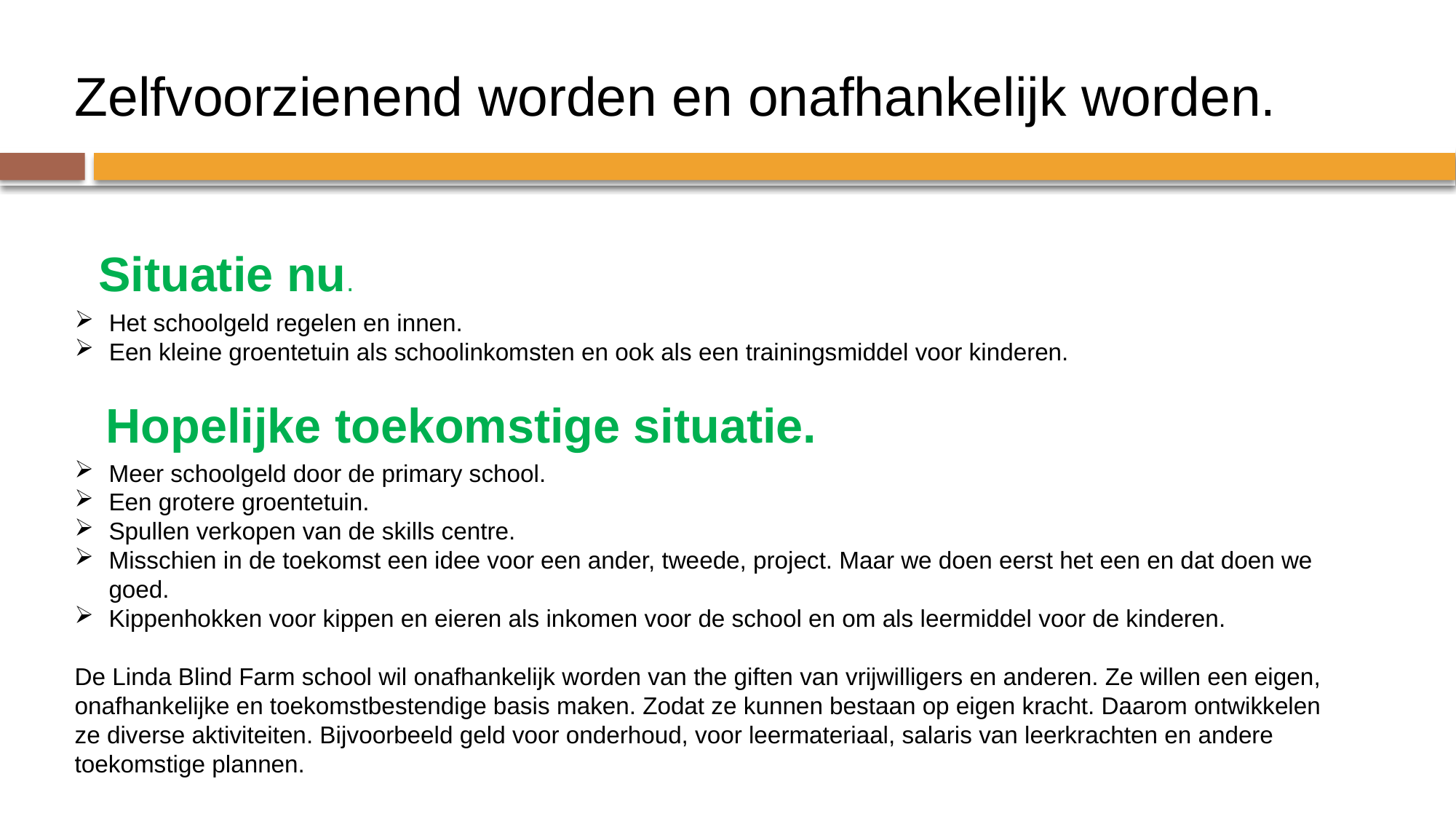

# Zelfvoorzienend worden en onafhankelijk worden.
Situatie nu.
Het schoolgeld regelen en innen.
Een kleine groentetuin als schoolinkomsten en ook als een trainingsmiddel voor kinderen.
Hopelijke toekomstige situatie.
Meer schoolgeld door de primary school.
Een grotere groentetuin.
Spullen verkopen van de skills centre.
Misschien in de toekomst een idee voor een ander, tweede, project. Maar we doen eerst het een en dat doen we goed.
Kippenhokken voor kippen en eieren als inkomen voor de school en om als leermiddel voor de kinderen.

De Linda Blind Farm school wil onafhankelijk worden van the giften van vrijwilligers en anderen. Ze willen een eigen, onafhankelijke en toekomstbestendige basis maken. Zodat ze kunnen bestaan op eigen kracht. Daarom ontwikkelen ze diverse aktiviteiten. Bijvoorbeeld geld voor onderhoud, voor leermateriaal, salaris van leerkrachten en andere toekomstige plannen.